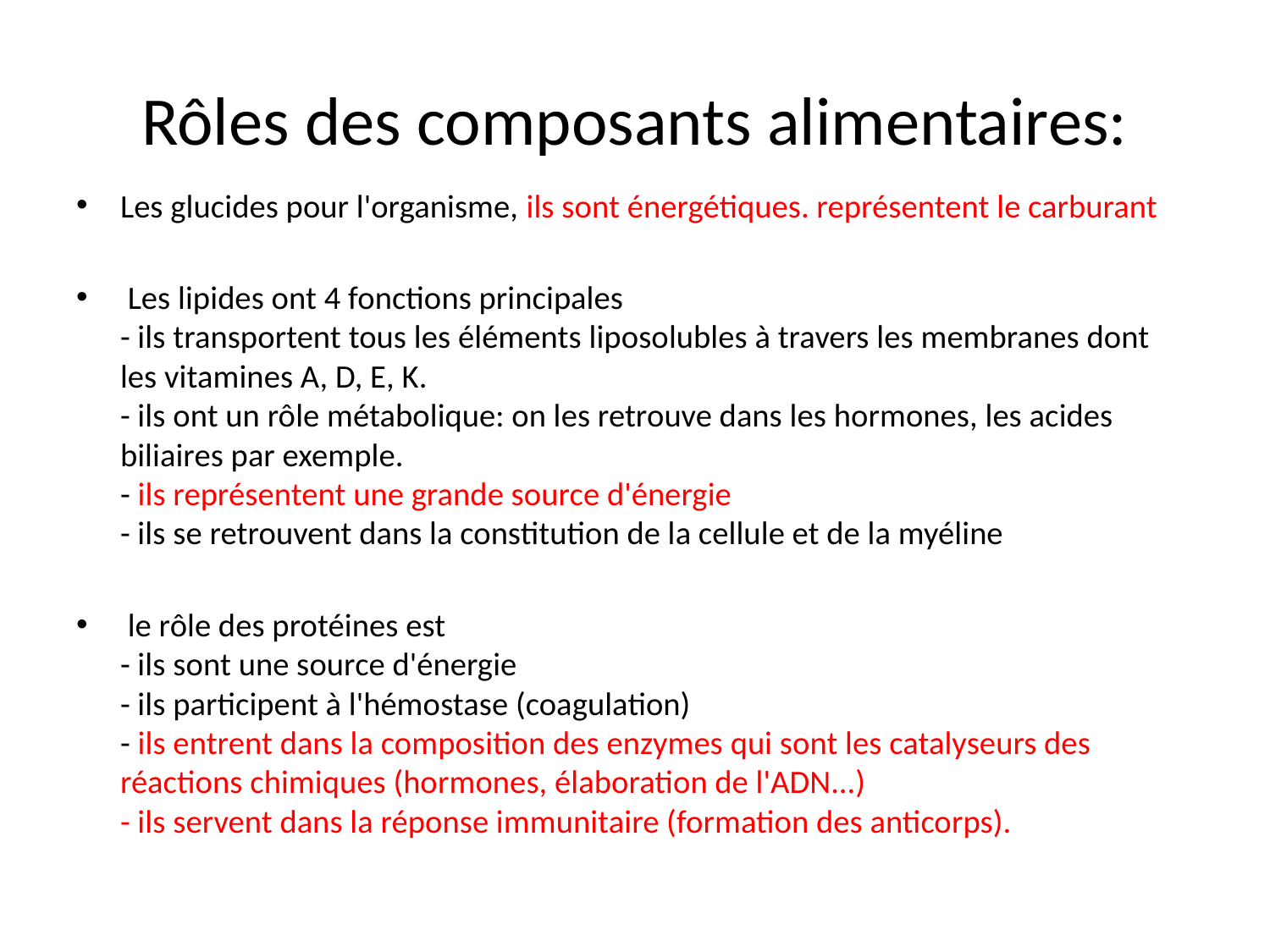

# Rôles des composants alimentaires:
Les glucides pour l'organisme, ils sont énergétiques. représentent le carburant

 Les lipides ont 4 fonctions principales 
- ils transportent tous les éléments liposolubles à travers les membranes dont les vitamines A, D, E, K. 
- ils ont un rôle métabolique: on les retrouve dans les hormones, les acides biliaires par exemple. 
- ils représentent une grande source d'énergie 
- ils se retrouvent dans la constitution de la cellule et de la myéline

 le rôle des protéines est 
- ils sont une source d'énergie 
- ils participent à l'hémostase (coagulation) 
- ils entrent dans la composition des enzymes qui sont les catalyseurs des réactions chimiques (hormones, élaboration de l'ADN...) 
- ils servent dans la réponse immunitaire (formation des anticorps).